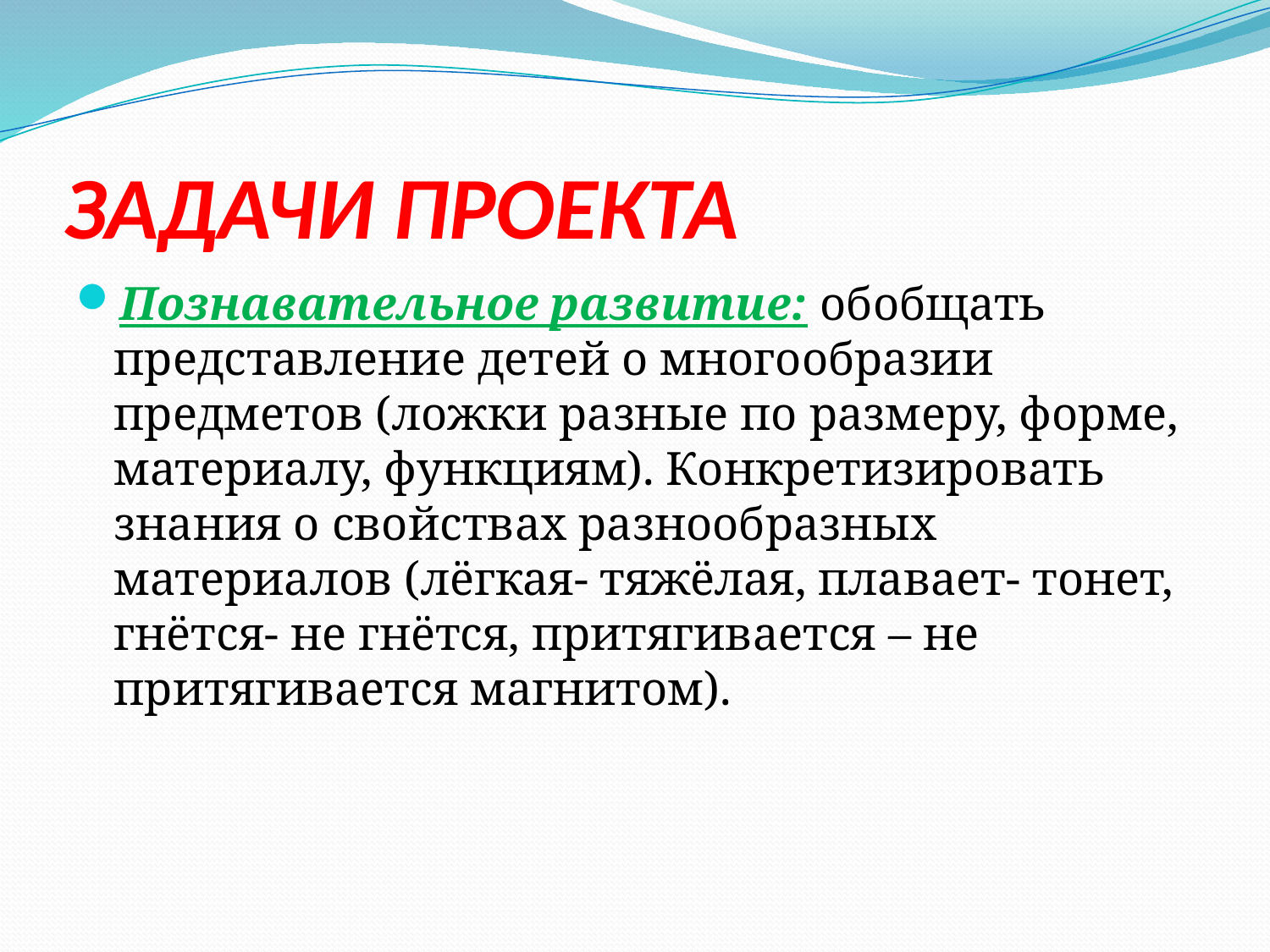

# ЗАДАЧИ ПРОЕКТА
Познавательное развитие: обобщать представление детей о многообразии предметов (ложки разные по размеру, форме, материалу, функциям). Конкретизировать знания о свойствах разнообразных материалов (лёгкая- тяжёлая, плавает- тонет, гнётся- не гнётся, притягивается – не притягивается магнитом).